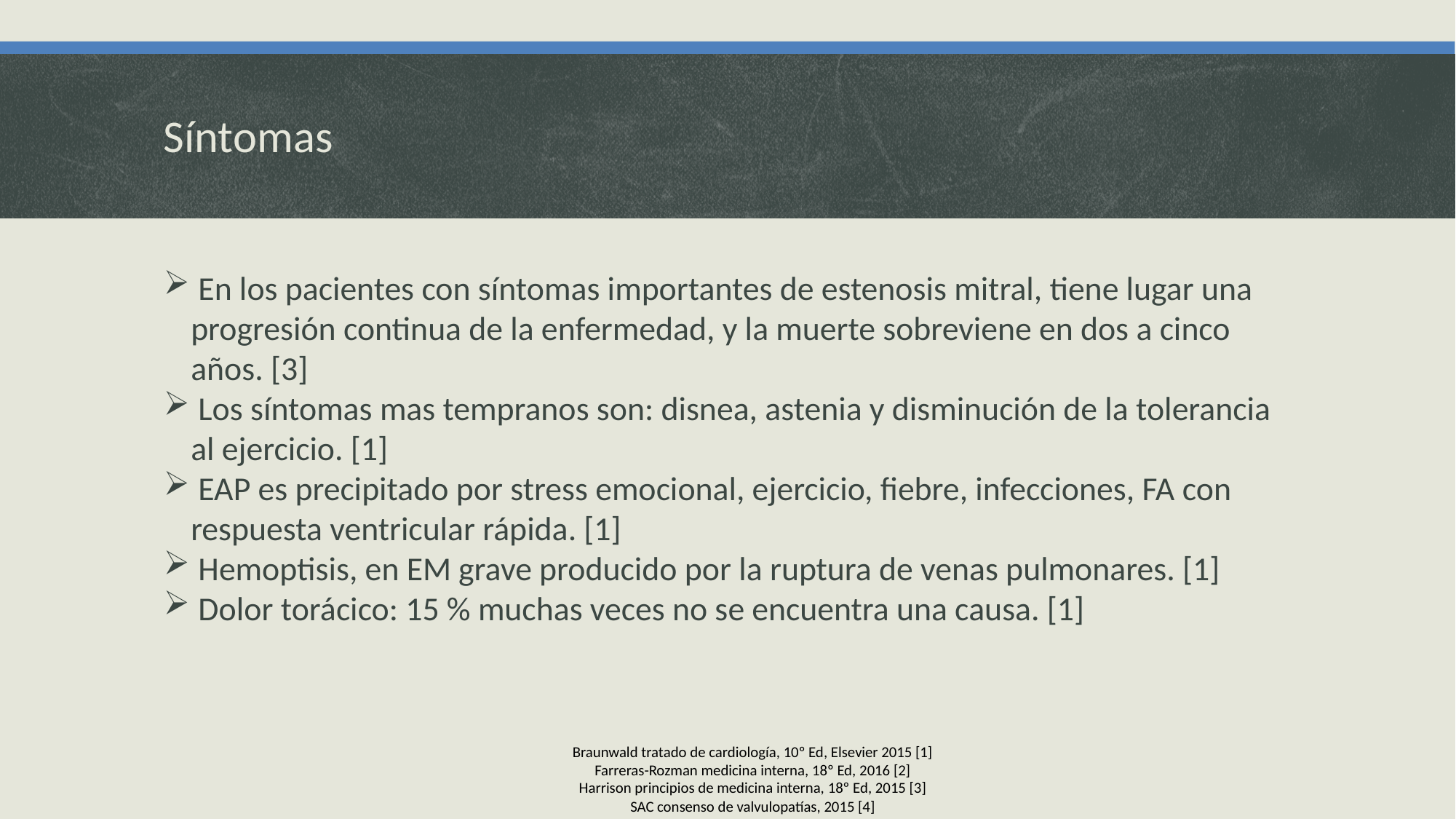

Síntomas
 En los pacientes con síntomas importantes de estenosis mitral, tiene lugar una progresión continua de la enfermedad, y la muerte sobreviene en dos a cinco años. [3]
 Los síntomas mas tempranos son: disnea, astenia y disminución de la tolerancia al ejercicio. [1]
 EAP es precipitado por stress emocional, ejercicio, fiebre, infecciones, FA con respuesta ventricular rápida. [1]
 Hemoptisis, en EM grave producido por la ruptura de venas pulmonares. [1]
 Dolor torácico: 15 % muchas veces no se encuentra una causa. [1]
Braunwald tratado de cardiología, 10º Ed, Elsevier 2015 [1]
Farreras-Rozman medicina interna, 18º Ed, 2016 [2]
Harrison principios de medicina interna, 18º Ed, 2015 [3]
SAC consenso de valvulopatías, 2015 [4]